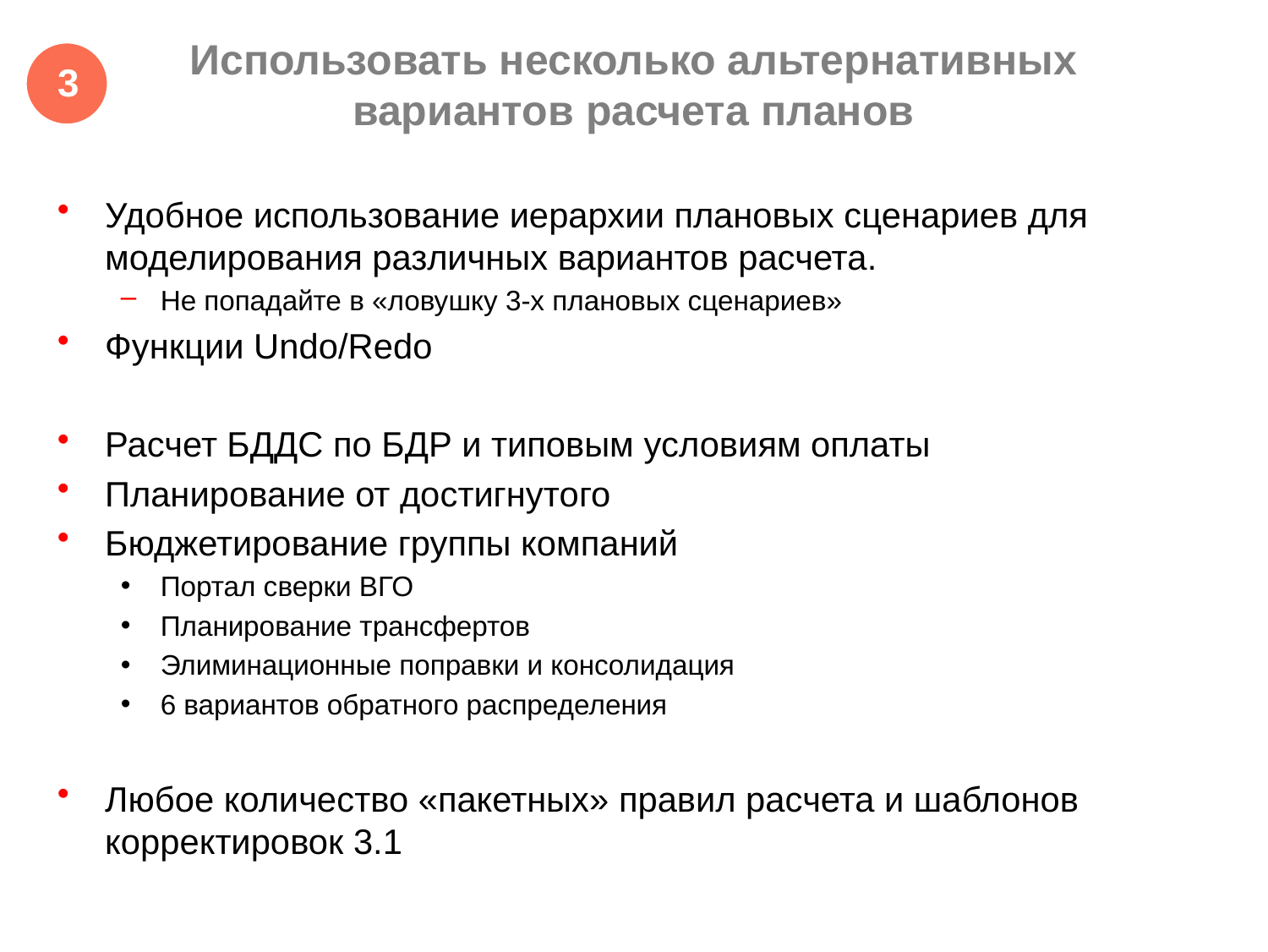

# Использовать несколько альтернативных вариантов расчета планов

3
Удобное использование иерархии плановых сценариев для моделирования различных вариантов расчета.
Не попадайте в «ловушку 3-х плановых сценариев»
Функции Undo/Redo

Расчет БДДС по БДР и типовым условиям оплаты
Планирование от достигнутого
Бюджетирование группы компаний
Портал сверки ВГО
Планирование трансфертов
Элиминационные поправки и консолидация
6 вариантов обратного распределения

Любое количество «пакетных» правил расчета и шаблонов корректировок 3.1